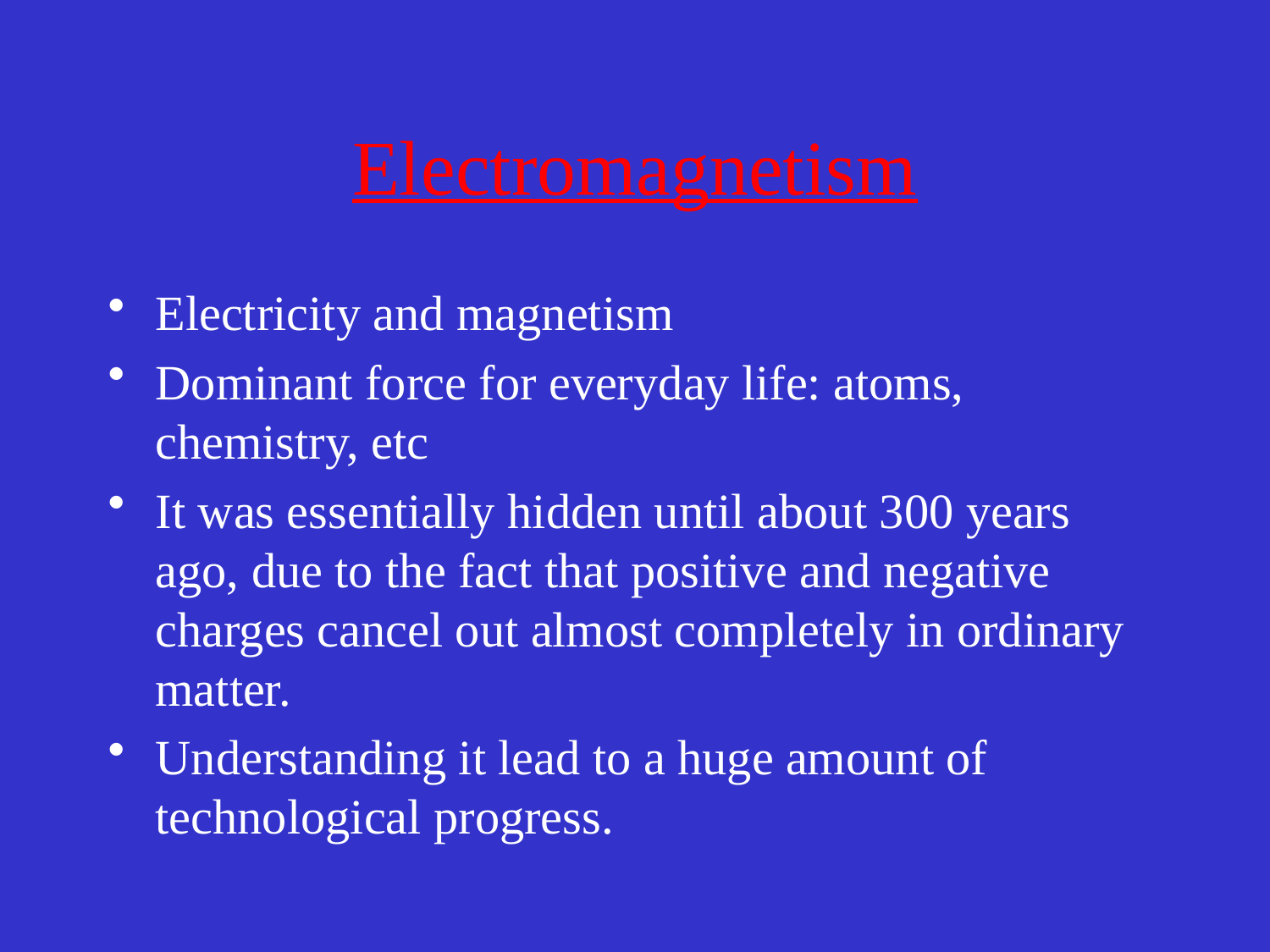

# Electromagnetism
Electricity and magnetism
Dominant force for everyday life: atoms, chemistry, etc
It was essentially hidden until about 300 years ago, due to the fact that positive and negative charges cancel out almost completely in ordinary matter.
Understanding it lead to a huge amount of technological progress.